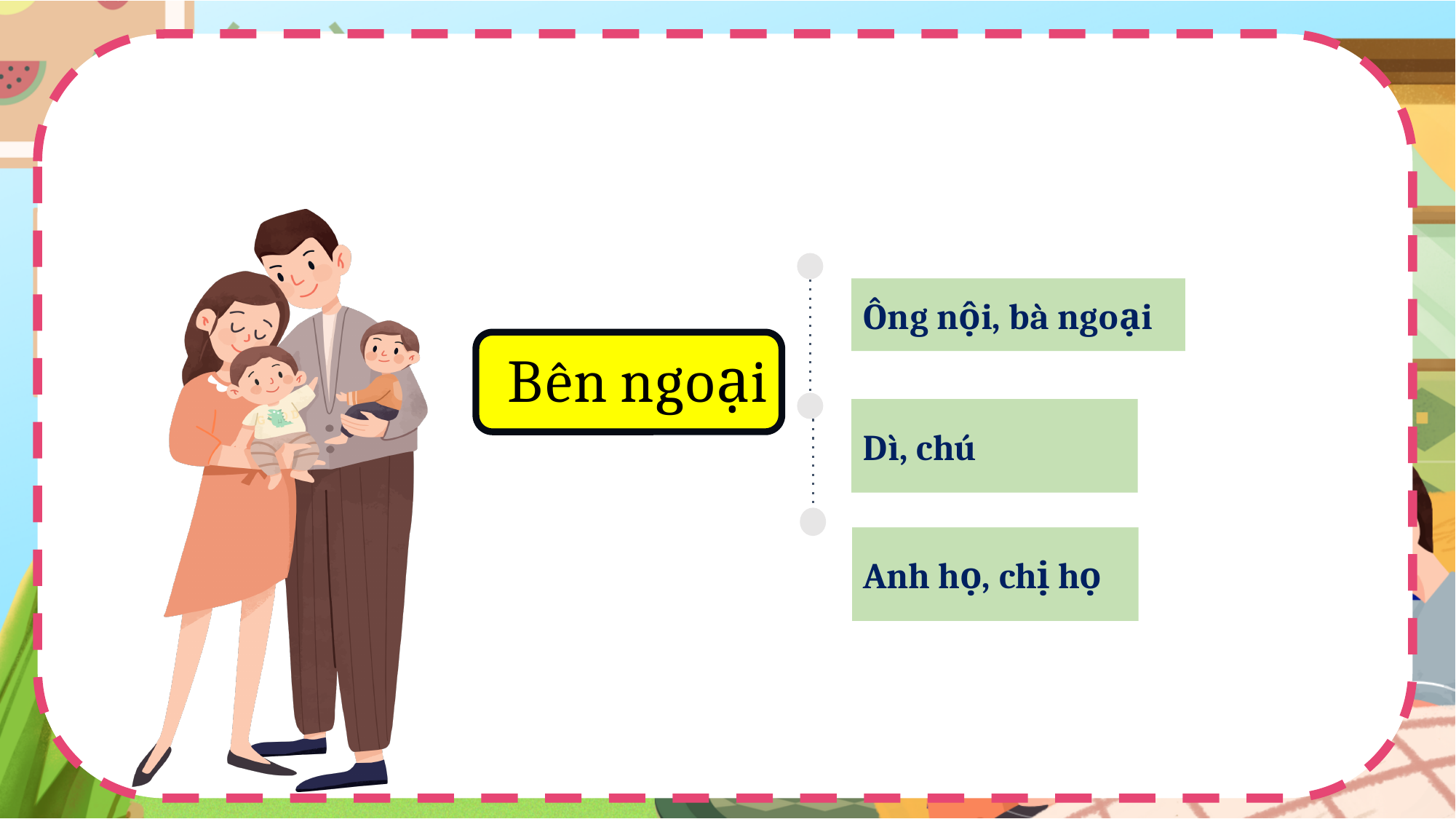

Ông nội, bà ngoại

Bên ngoại

Dì, chú

Anh họ, chị họ